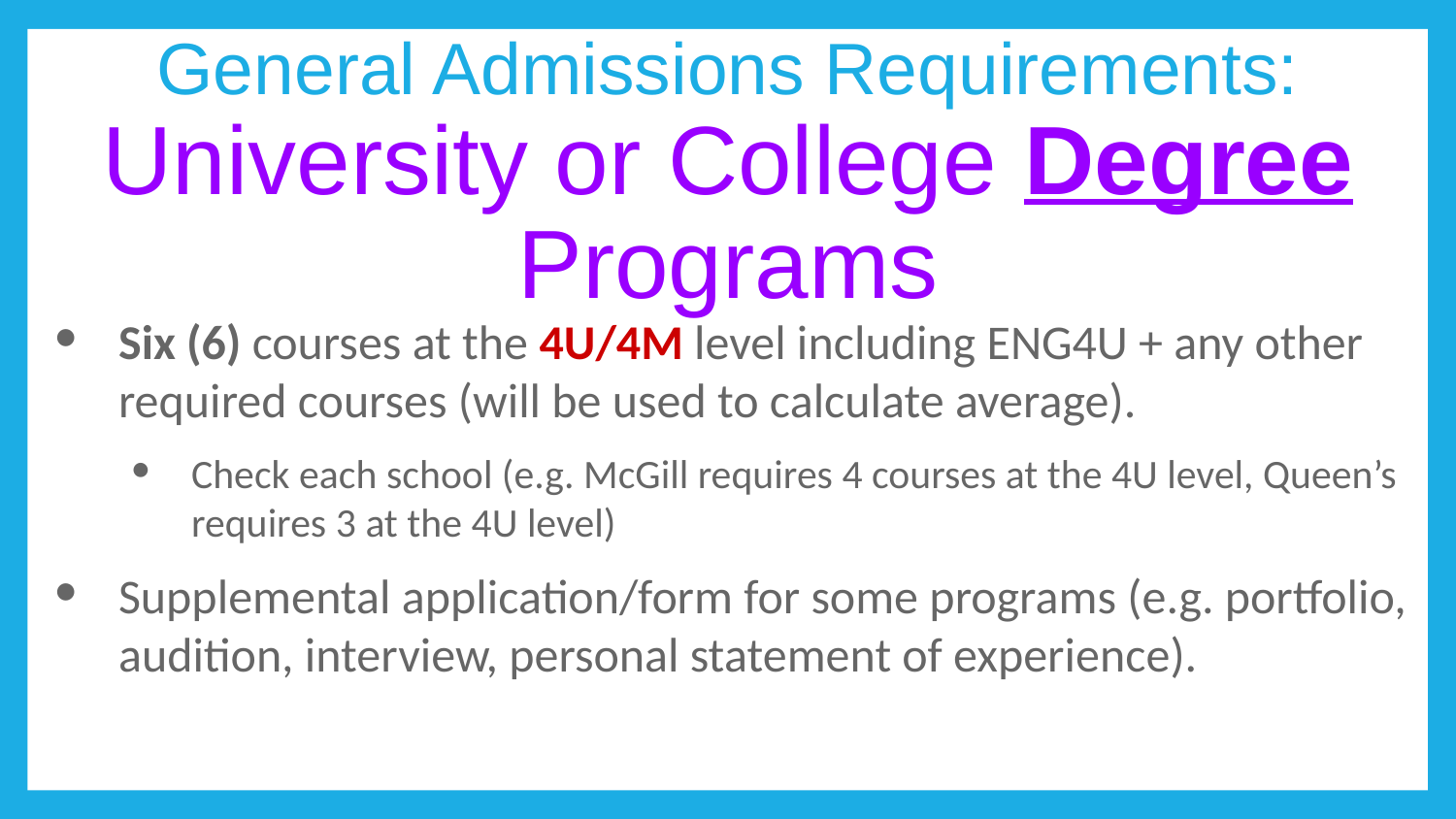

# General Admissions Requirements: University or College Degree Programs
Six (6) courses at the 4U/4M level including ENG4U + any other required courses (will be used to calculate average).
Check each school (e.g. McGill requires 4 courses at the 4U level, Queen’s requires 3 at the 4U level)
Supplemental application/form for some programs (e.g. portfolio, audition, interview, personal statement of experience).